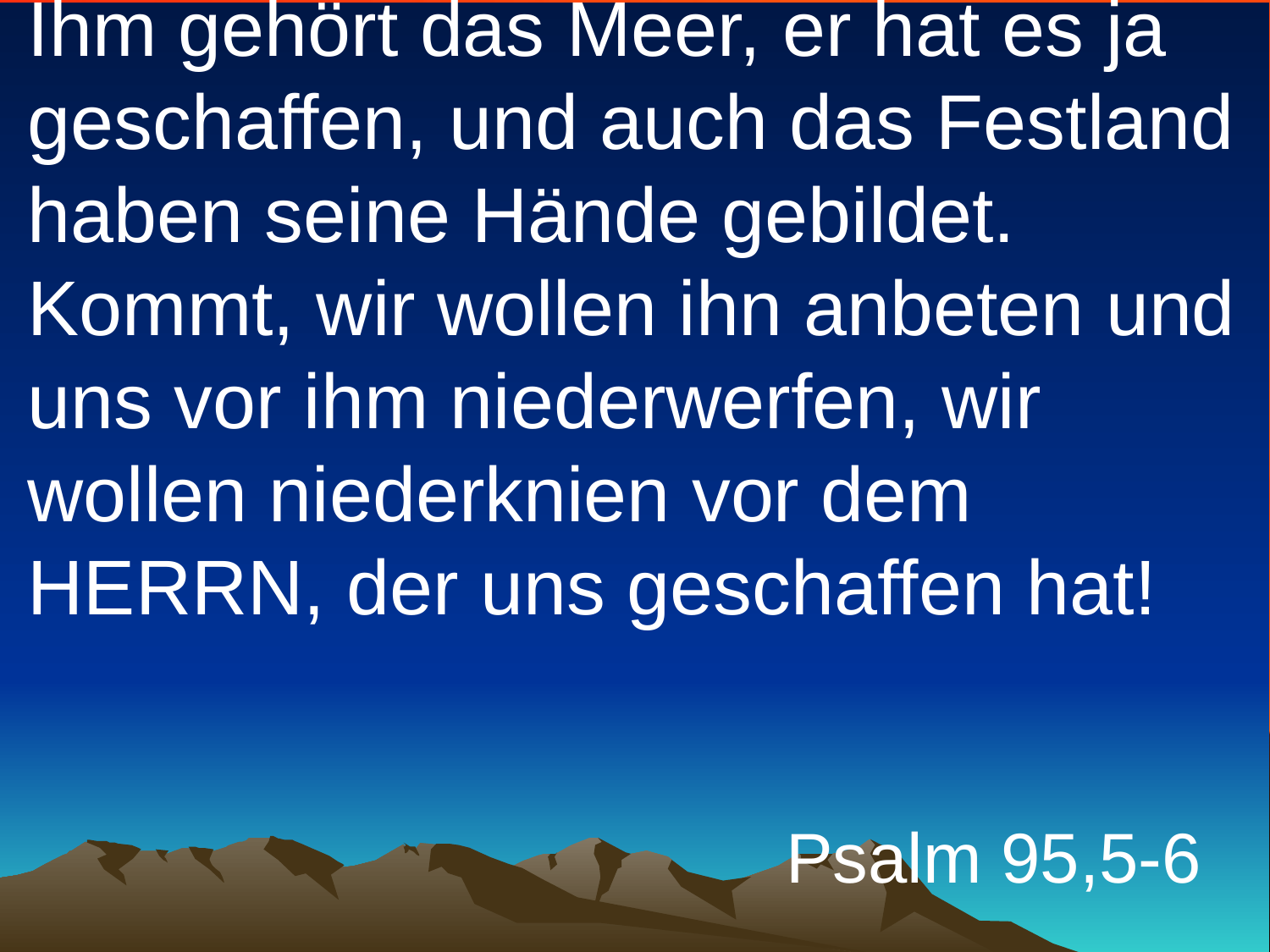

# Ihm gehört das Meer, er hat es ja geschaffen, und auch das Festland haben seine Hände gebildet. Kommt, wir wollen ihn anbeten und uns vor ihm niederwerfen, wir wollen niederknien vor dem HERRN, der uns geschaffen hat!
Psalm 95,5-6